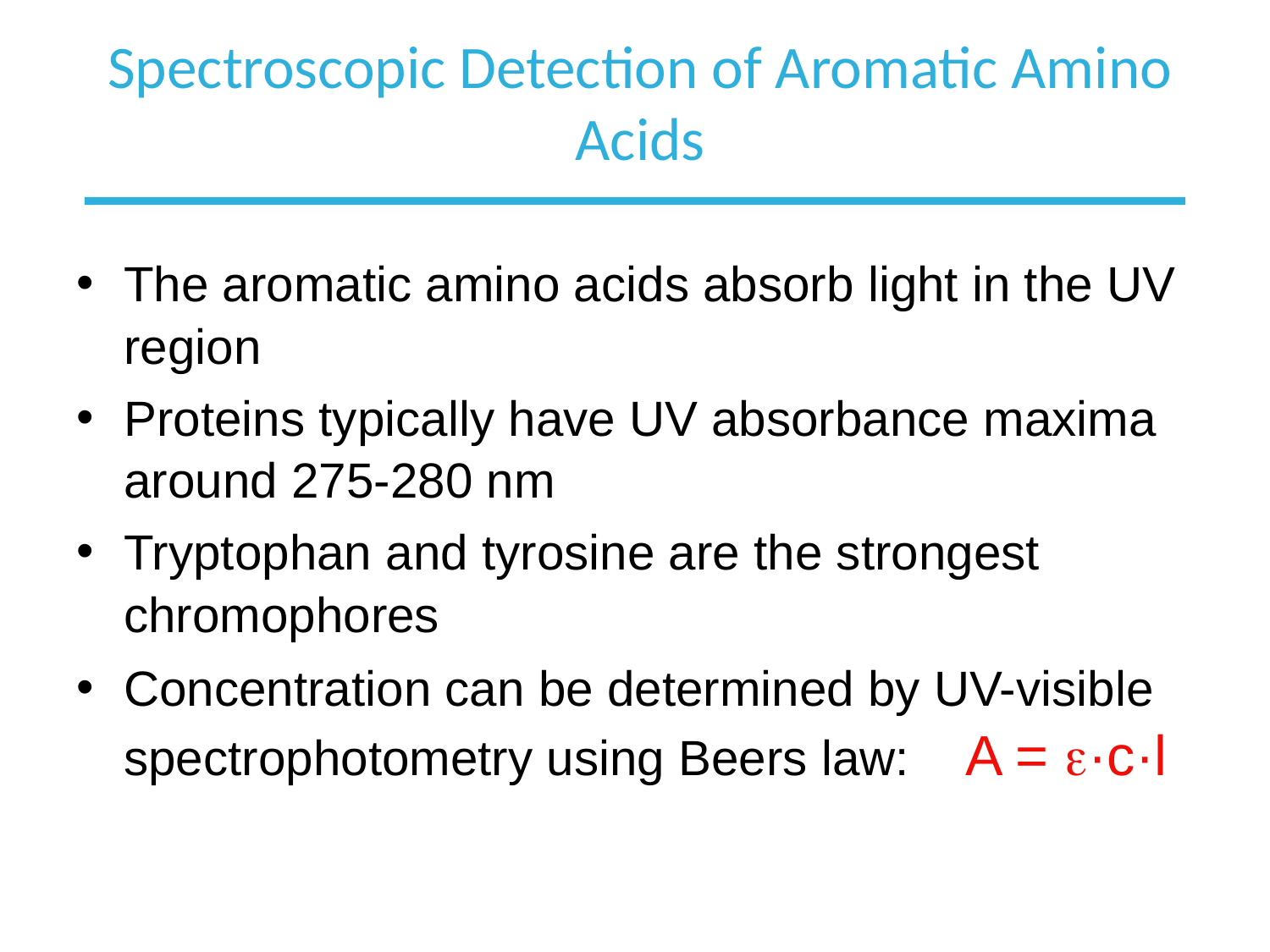

# Spectroscopic Detection of Aromatic Amino Acids

The aromatic amino acids absorb light in the UV region
Proteins typically have UV absorbance maxima around 275-280 nm
Tryptophan and tyrosine are the strongest chromophores
Concentration can be determined by UV-visible spectrophotometry using Beers law:    A = ε·c·l